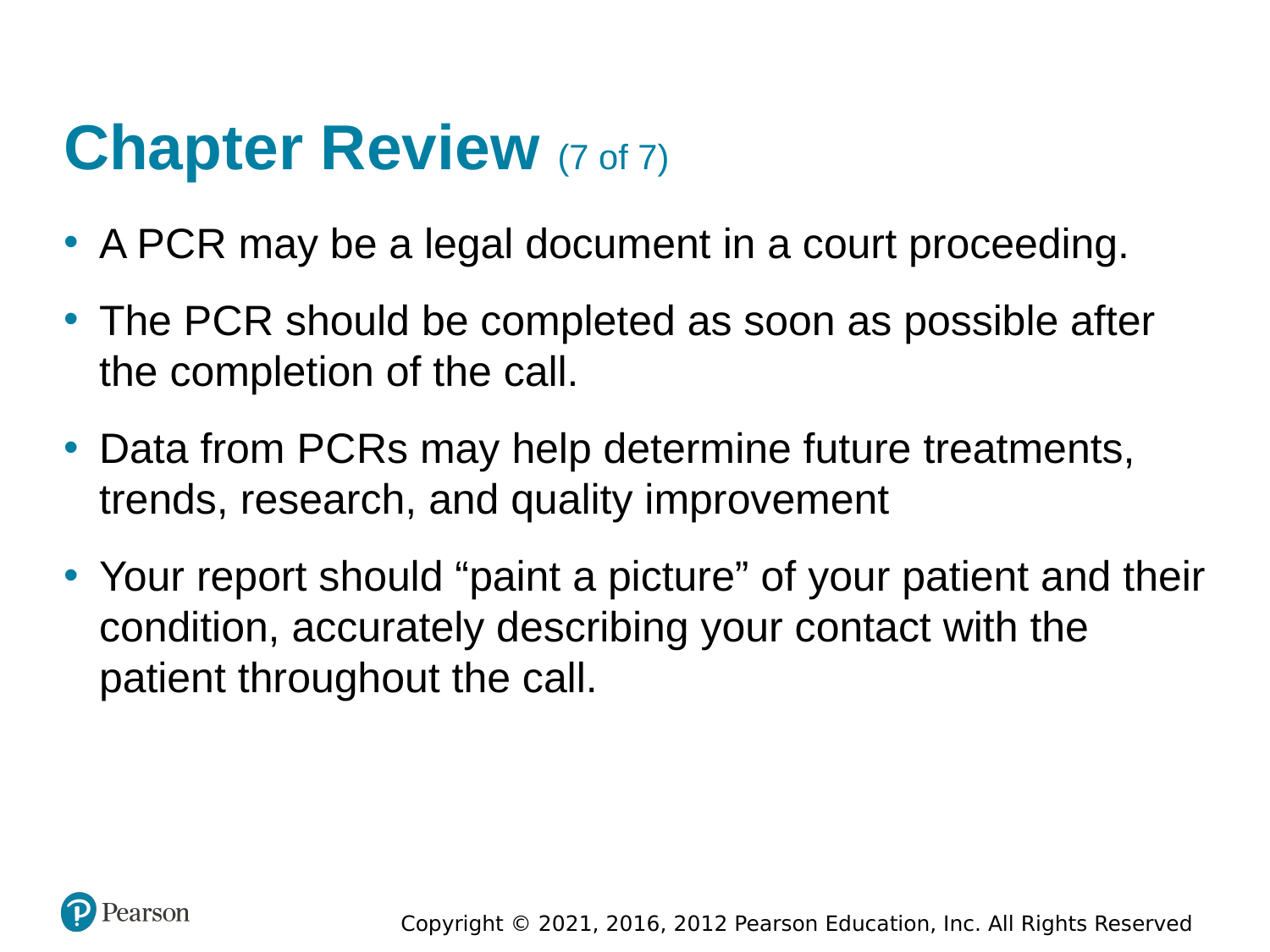

# Chapter Review (7 of 7)
A P C R may be a legal document in a court proceeding.
The P C R should be completed as soon as possible after the completion of the call.
Data from P C Rs may help determine future treatments, trends, research, and quality improvement
Your report should “paint a picture” of your patient and their condition, accurately describing your contact with the patient throughout the call.